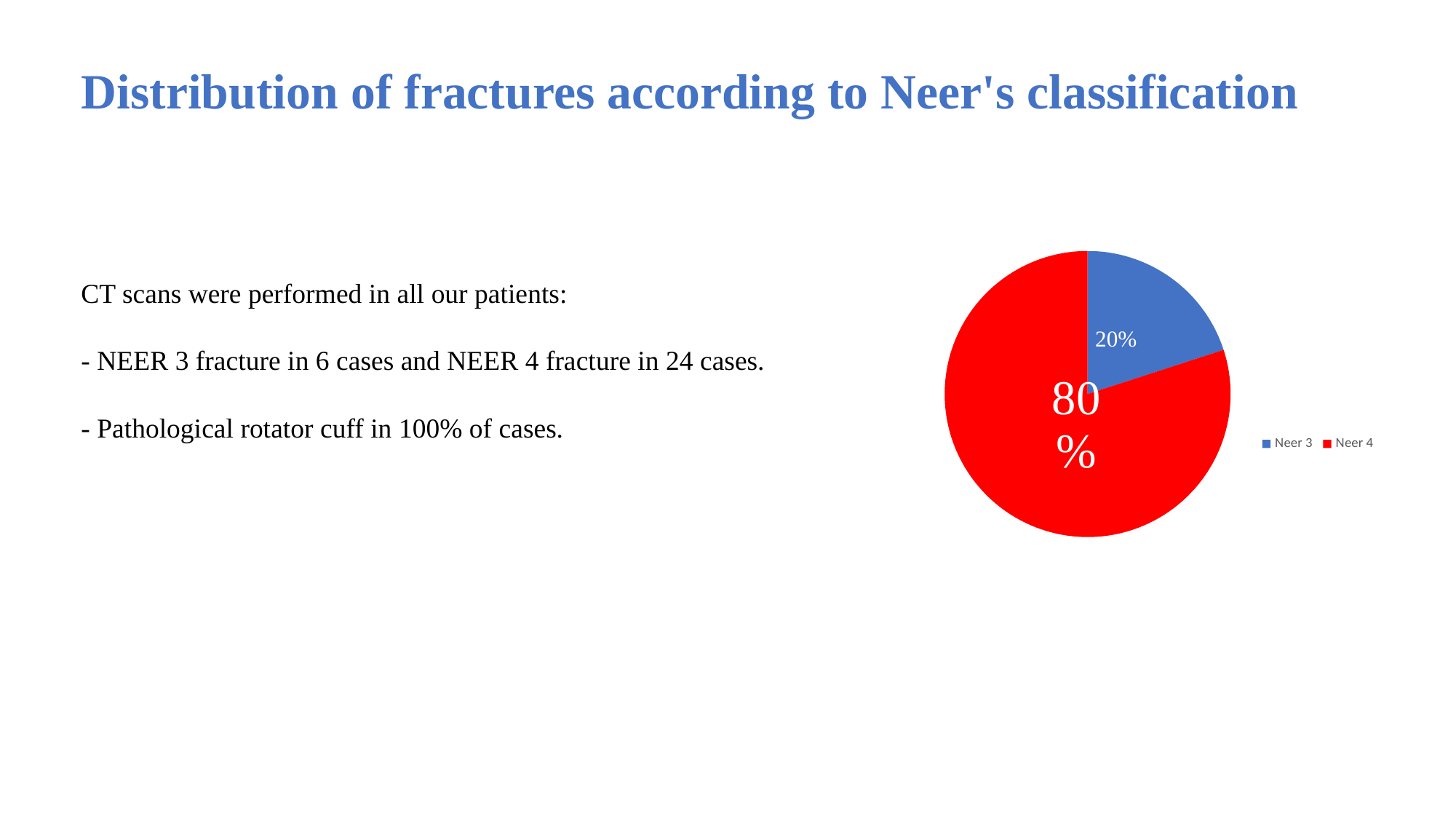

# Distribution of fractures according to Neer's classification

### Chart

| Category | Total |
|---|---|
| Neer 3 | 6.0 |
| Neer 4 | 24.0 |
CT scans were performed in all our patients:
- NEER 3 fracture in 6 cases and NEER 4 fracture in 24 cases.
- Pathological rotator cuff in 100% of cases.